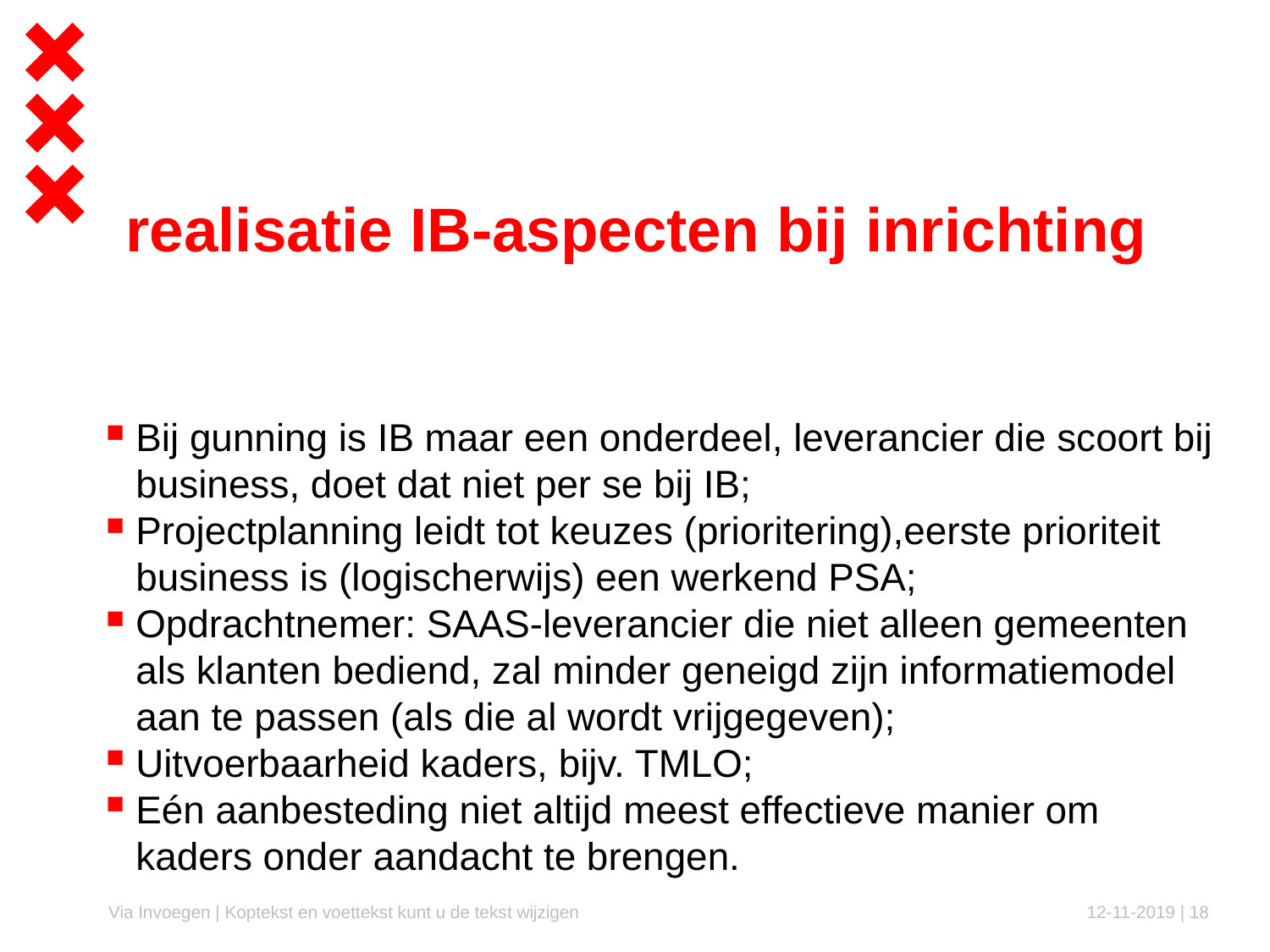

# realisatie IB-aspecten bij inrichting
Bij gunning is IB maar een onderdeel, leverancier die scoort bij business, doet dat niet per se bij IB;
Projectplanning leidt tot keuzes (prioritering),eerste prioriteit business is (logischerwijs) een werkend PSA;
Opdrachtnemer: SAAS-leverancier die niet alleen gemeenten als klanten bediend, zal minder geneigd zijn informatiemodel aan te passen (als die al wordt vrijgegeven);
Uitvoerbaarheid kaders, bijv. TMLO;
Eén aanbesteding niet altijd meest effectieve manier om kaders onder aandacht te brengen.

Via Invoegen | Koptekst en voettekst kunt u de tekst wijzigen
12-11-2019
| 18